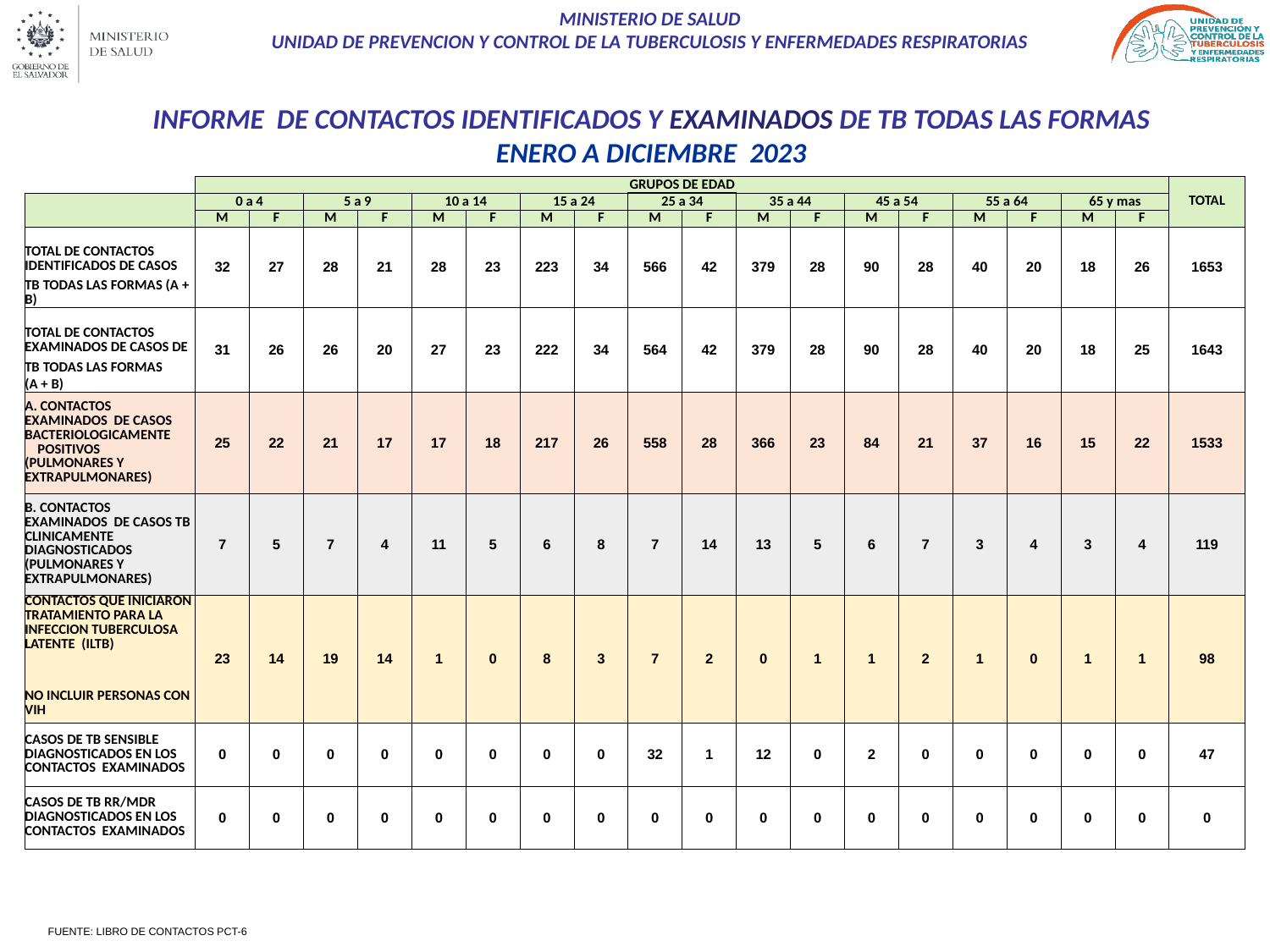

# INFORME  DE CONTACTOS IDENTIFICADOS Y EXAMINADOS DE TB TODAS LAS FORMAS ENERO A DICIEMBRE  2023
|  | GRUPOS DE EDAD |  |  |  |  |  |  |  |  |  |  |  |  |  |  |  |  |  | TOTAL |
| --- | --- | --- | --- | --- | --- | --- | --- | --- | --- | --- | --- | --- | --- | --- | --- | --- | --- | --- | --- |
|  | 0 a 4 |  | 5 a 9 |  | 10 a 14 |  | 15 a 24 |  | 25 a 34 |  | 35 a 44 |  | 45 a 54 |  | 55 a 64 |  | 65 y mas |  |  |
|  | M | F | M | F | M | F | M | F | M | F | M | F | M | F | M | F | M | F |  |
| TOTAL DE CONTACTOS IDENTIFICADOS DE CASOS | 32 | 27 | 28 | 21 | 28 | 23 | 223 | 34 | 566 | 42 | 379 | 28 | 90 | 28 | 40 | 20 | 18 | 26 | 1653 |
| TB TODAS LAS FORMAS (A + B) |  |  |  |  |  |  |  |  |  |  |  |  |  |  |  |  |  |  |  |
| TOTAL DE CONTACTOS EXAMINADOS DE CASOS DE | 31 | 26 | 26 | 20 | 27 | 23 | 222 | 34 | 564 | 42 | 379 | 28 | 90 | 28 | 40 | 20 | 18 | 25 | 1643 |
| TB TODAS LAS FORMAS |  |  |  |  |  |  |  |  |  |  |  |  |  |  |  |  |  |  |  |
| (A + B) |  |  |  |  |  |  |  |  |  |  |  |  |  |  |  |  |  |  |  |
| A. CONTACTOS EXAMINADOS DE CASOS BACTERIOLOGICAMENTE POSITIVOS (PULMONARES Y EXTRAPULMONARES) | 25 | 22 | 21 | 17 | 17 | 18 | 217 | 26 | 558 | 28 | 366 | 23 | 84 | 21 | 37 | 16 | 15 | 22 | 1533 |
| B. CONTACTOS EXAMINADOS DE CASOS TB CLINICAMENTE DIAGNOSTICADOS (PULMONARES Y EXTRAPULMONARES) | 7 | 5 | 7 | 4 | 11 | 5 | 6 | 8 | 7 | 14 | 13 | 5 | 6 | 7 | 3 | 4 | 3 | 4 | 119 |
| CONTACTOS QUE INICIARON TRATAMIENTO PARA LA INFECCION TUBERCULOSA LATENTE (ILTB) | 23 | 14 | 19 | 14 | 1 | 0 | 8 | 3 | 7 | 2 | 0 | 1 | 1 | 2 | 1 | 0 | 1 | 1 | 98 |
| NO INCLUIR PERSONAS CON VIH |  |  |  |  |  |  |  |  |  |  |  |  |  |  |  |  |  |  |  |
| CASOS DE TB SENSIBLE DIAGNOSTICADOS EN LOS CONTACTOS EXAMINADOS | 0 | 0 | 0 | 0 | 0 | 0 | 0 | 0 | 32 | 1 | 12 | 0 | 2 | 0 | 0 | 0 | 0 | 0 | 47 |
| CASOS DE TB RR/MDR DIAGNOSTICADOS EN LOS CONTACTOS EXAMINADOS | 0 | 0 | 0 | 0 | 0 | 0 | 0 | 0 | 0 | 0 | 0 | 0 | 0 | 0 | 0 | 0 | 0 | 0 | 0 |
FUENTE: LIBRO DE CONTACTOS PCT-6